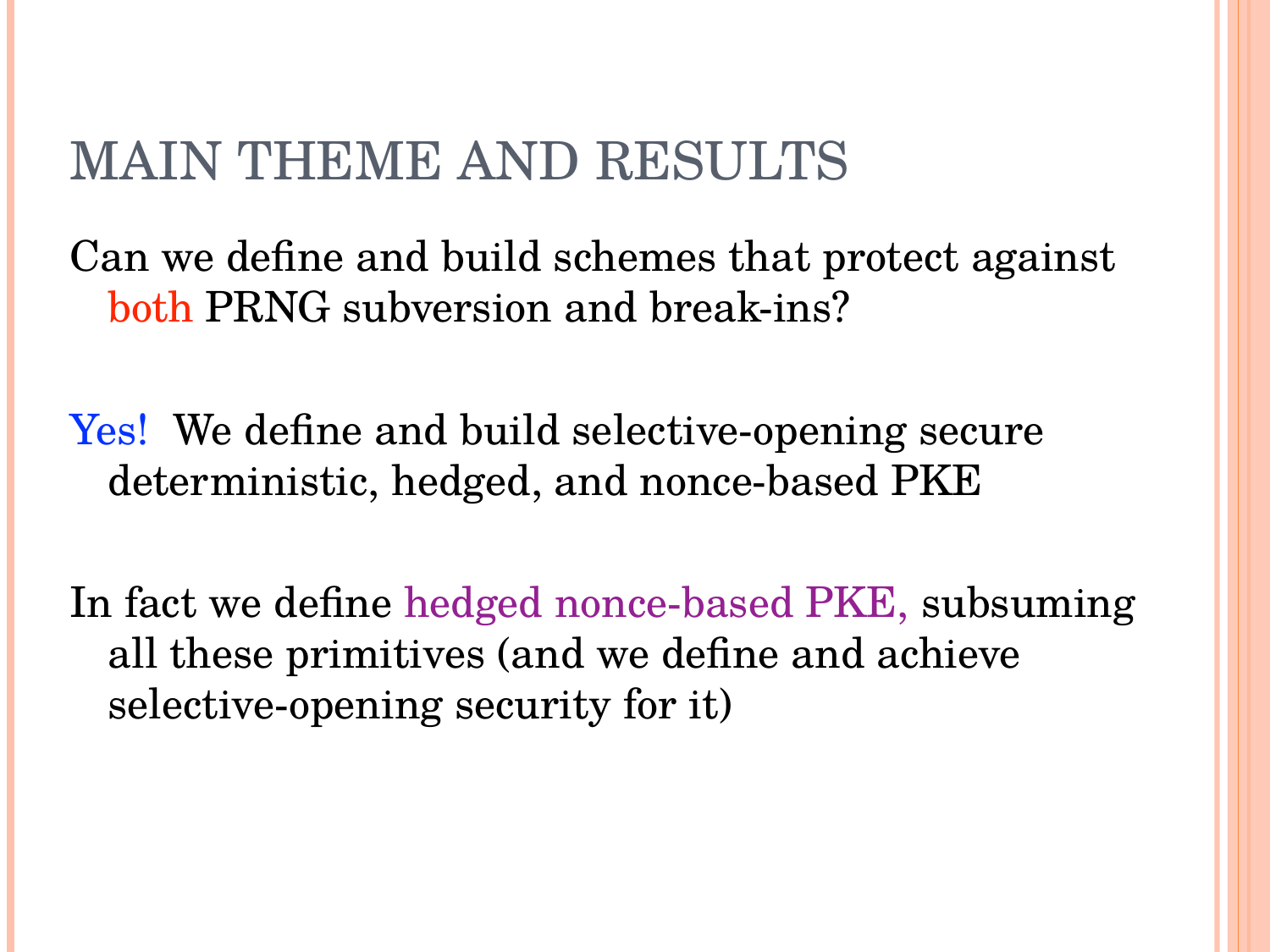

# Main theme and results
Can we define and build schemes that protect against both PRNG subversion and break-ins?

Yes!  We define and build selective-opening secure deterministic, hedged, and nonce-based PKE

In fact we define hedged nonce-based PKE, subsuming all these primitives (and we define and achieve selective-opening security for it)